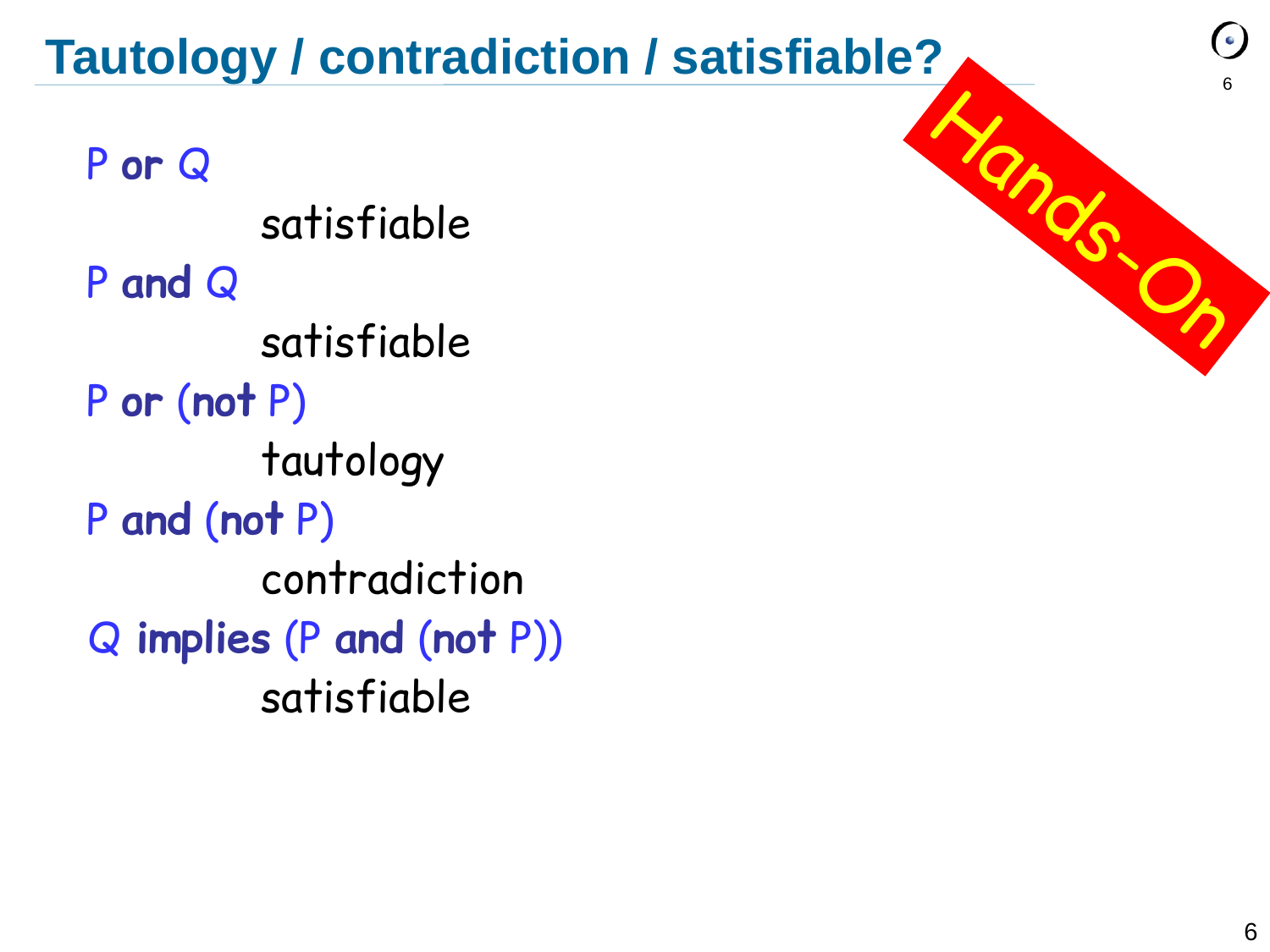

Tautology / contradiction / satisfiable?
6
P or Q
		satisfiable
P and Q
		satisfiable
P or (not P)
		tautology
P and (not P)
		contradiction
Q implies (P and (not P))
		satisfiable
Hands-On